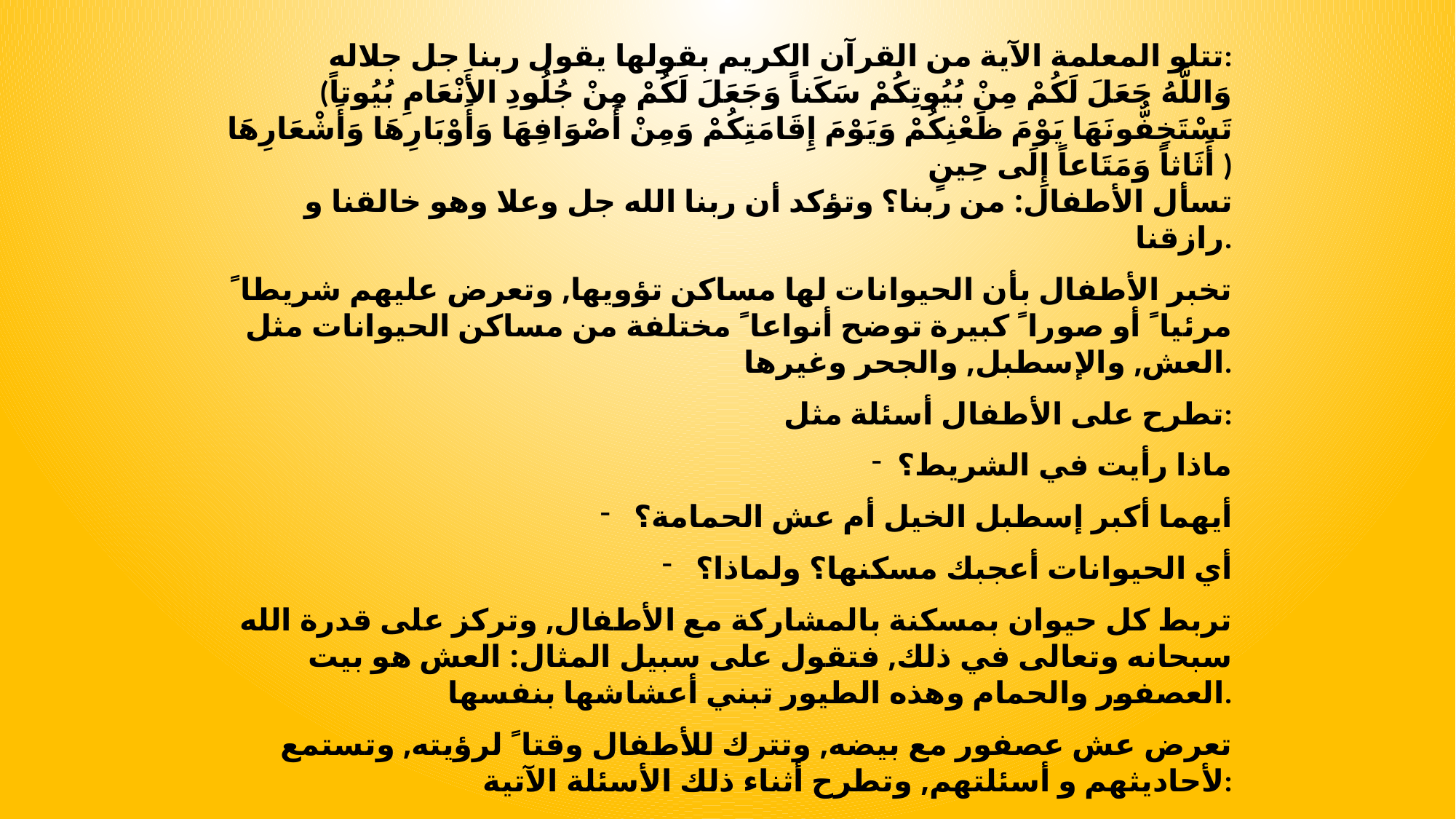

تتلو المعلمة الآية من القرآن الكريم بقولها يقول ربنا جل جلاله:
(وَاللَّهُ جَعَلَ لَكُمْ مِنْ بُيُوتِكُمْ سَكَناً وَجَعَلَ لَكُمْ مِنْ جُلُودِ الأَنْعَامِ بُيُوتاً تَسْتَخِفُّونَهَا يَوْمَ ظَعْنِكُمْ وَيَوْمَ إِقَامَتِكُمْ وَمِنْ أَصْوَافِهَا وَأَوْبَارِهَا وَأَشْعَارِهَا أَثَاثاً وَمَتَاعاً إِلَى حِينٍ )
 تسأل الأطفال: من ربنا؟ وتؤكد أن ربنا الله جل وعلا وهو خالقنا و رازقنا.
تخبر الأطفال بأن الحيوانات لها مساكن تؤويها, وتعرض عليهم شريطا ً مرئيا ً أو صورا ً كبيرة توضح أنواعا ً مختلفة من مساكن الحيوانات مثل العش, والإسطبل, والجحر وغيرها.
تطرح على الأطفال أسئلة مثل:
ماذا رأيت في الشريط؟
 أيهما أكبر إسطبل الخيل أم عش الحمامة؟
 أي الحيوانات أعجبك مسكنها؟ ولماذا؟
تربط كل حيوان بمسكنة بالمشاركة مع الأطفال, وتركز على قدرة الله سبحانه وتعالى في ذلك, فتقول على سبيل المثال: العش هو بيت العصفور والحمام وهذه الطيور تبني أعشاشها بنفسها.
تعرض عش عصفور مع بيضه, وتترك للأطفال وقتا ً لرؤيته, وتستمع لأحاديثهم و أسئلتهم, وتطرح أثناء ذلك الأسئلة الآتية:
ما اسم هذا البيت؟
من أعطى العصفور هذه القدرة؟